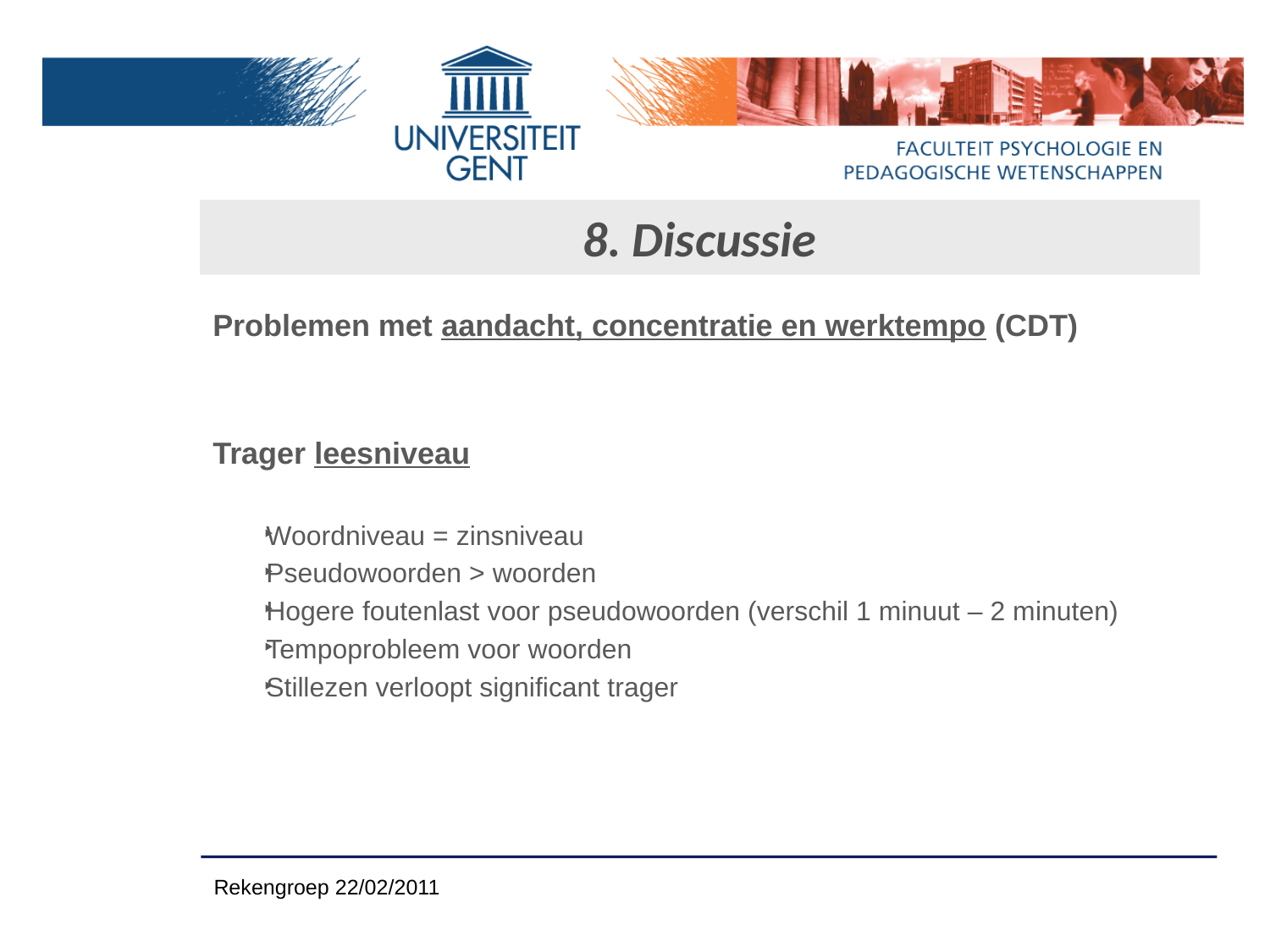

# 8. Discussie
Problemen met aandacht, concentratie en werktempo (CDT)

Trager leesniveau

Woordniveau = zinsniveau
Pseudowoorden > woorden
Hogere foutenlast voor pseudowoorden (verschil 1 minuut – 2 minuten)
Tempoprobleem voor woorden
Stillezen verloopt significant trager

Rekengroep 22/02/2011